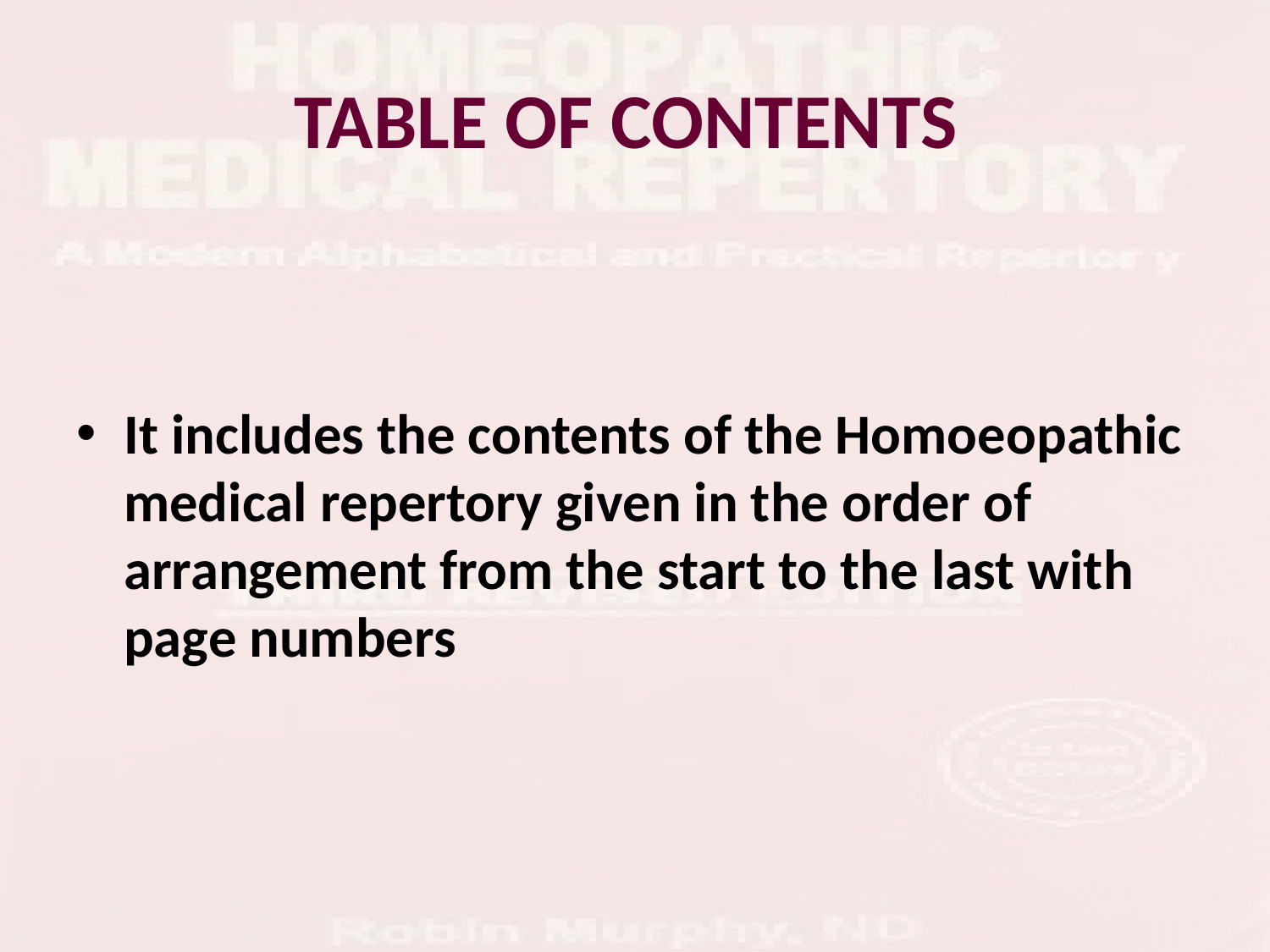

# TABLE OF CONTENTS
It includes the contents of the Homoeopathic medical repertory given in the order of arrangement from the start to the last with page numbers